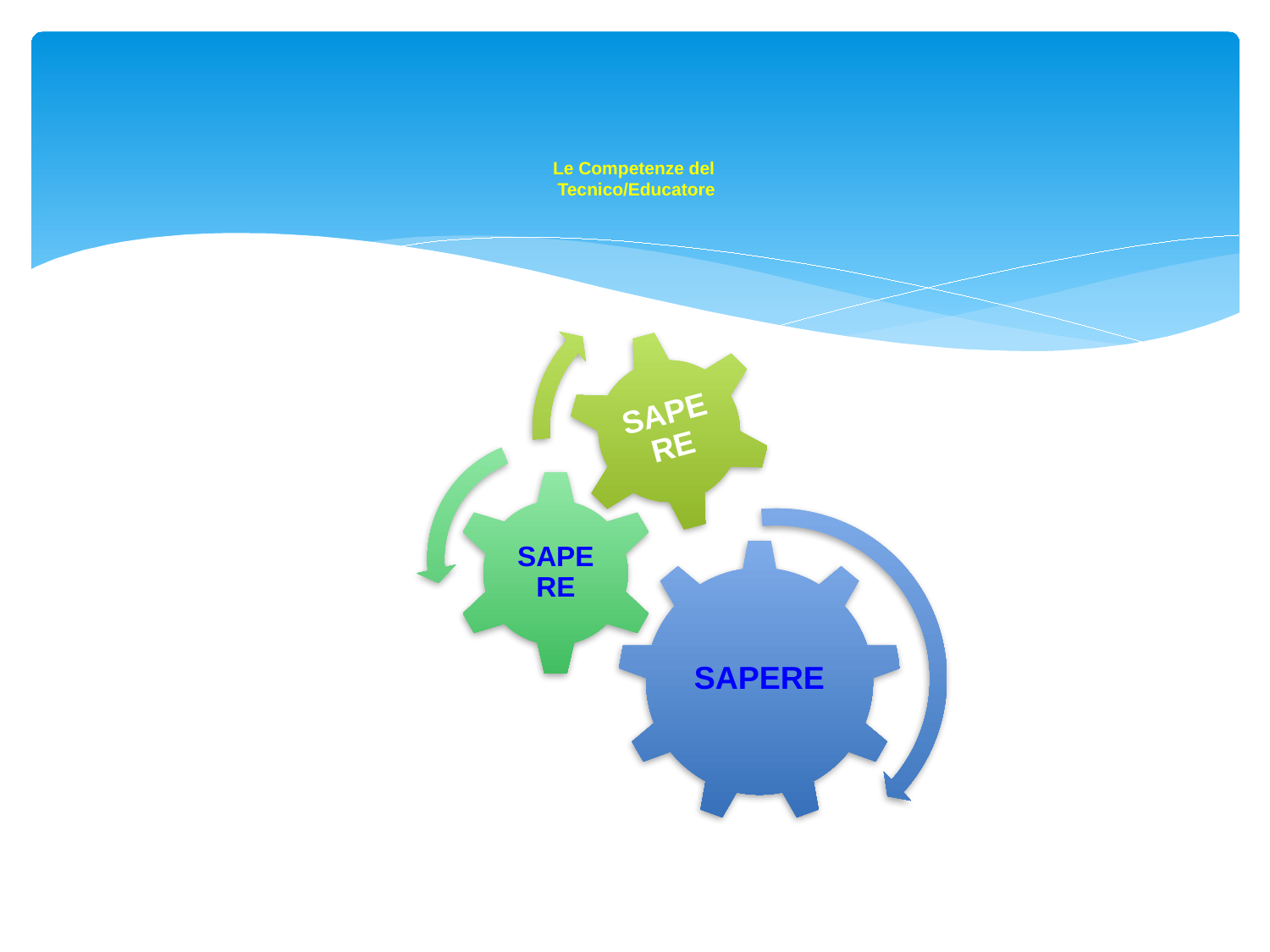

# Le Competenze del Tecnico/Educatore
SAPERE
SAPERE
SAPERE